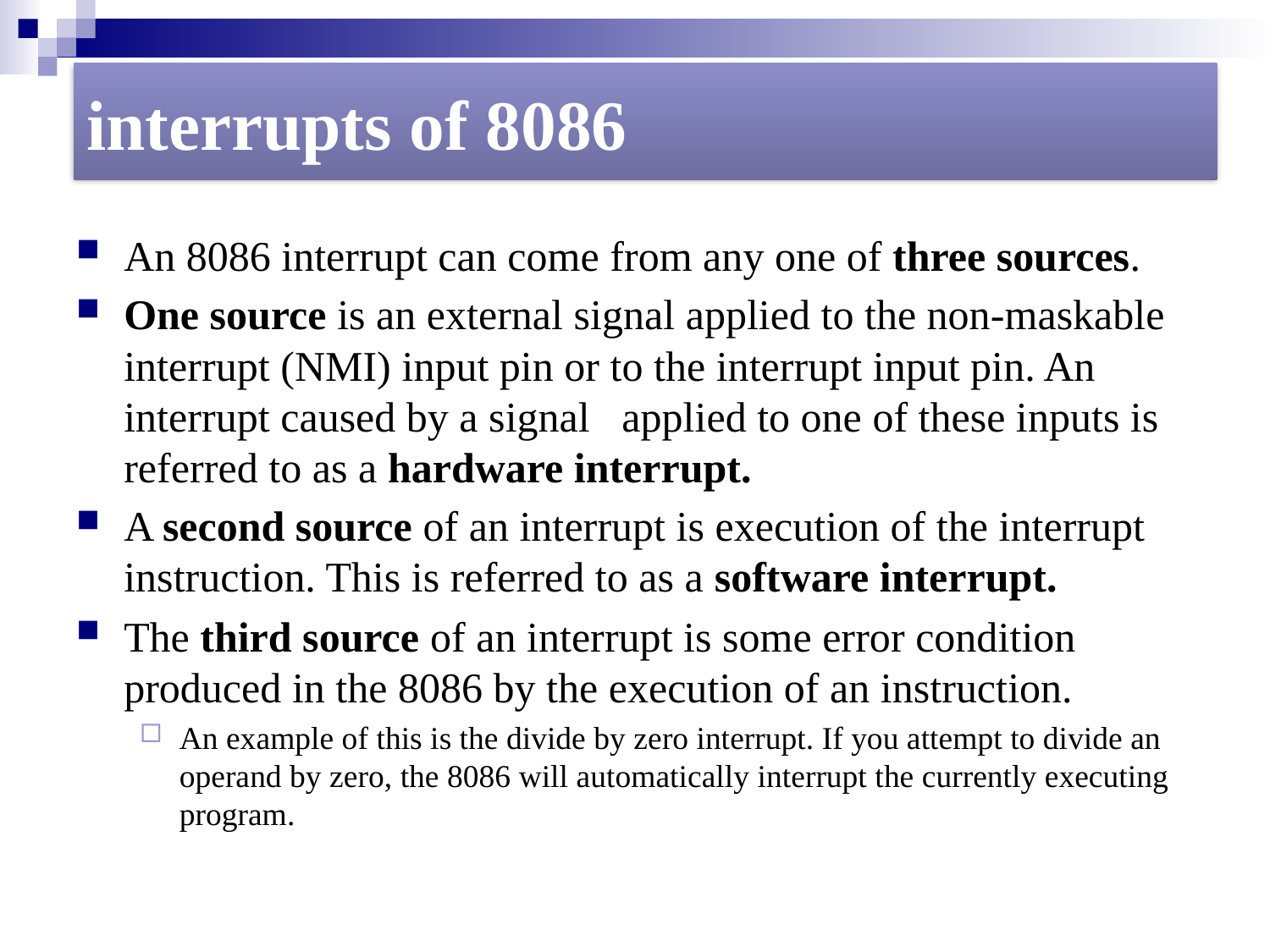

interrupts of 8086
An 8086 interrupt can come from any one of three sources.
One source is an external signal applied to the non-maskable interrupt (NMI) input pin or to the interrupt input pin. An interrupt caused by a signal   applied to one of these inputs is referred to as a hardware interrupt.
A second source of an interrupt is execution of the interrupt instruction. This is referred to as a software interrupt.
The third source of an interrupt is some error condition produced in the 8086 by the execution of an instruction.
An example of this is the divide by zero interrupt. If you attempt to divide an operand by zero, the 8086 will automatically interrupt the currently executing program.